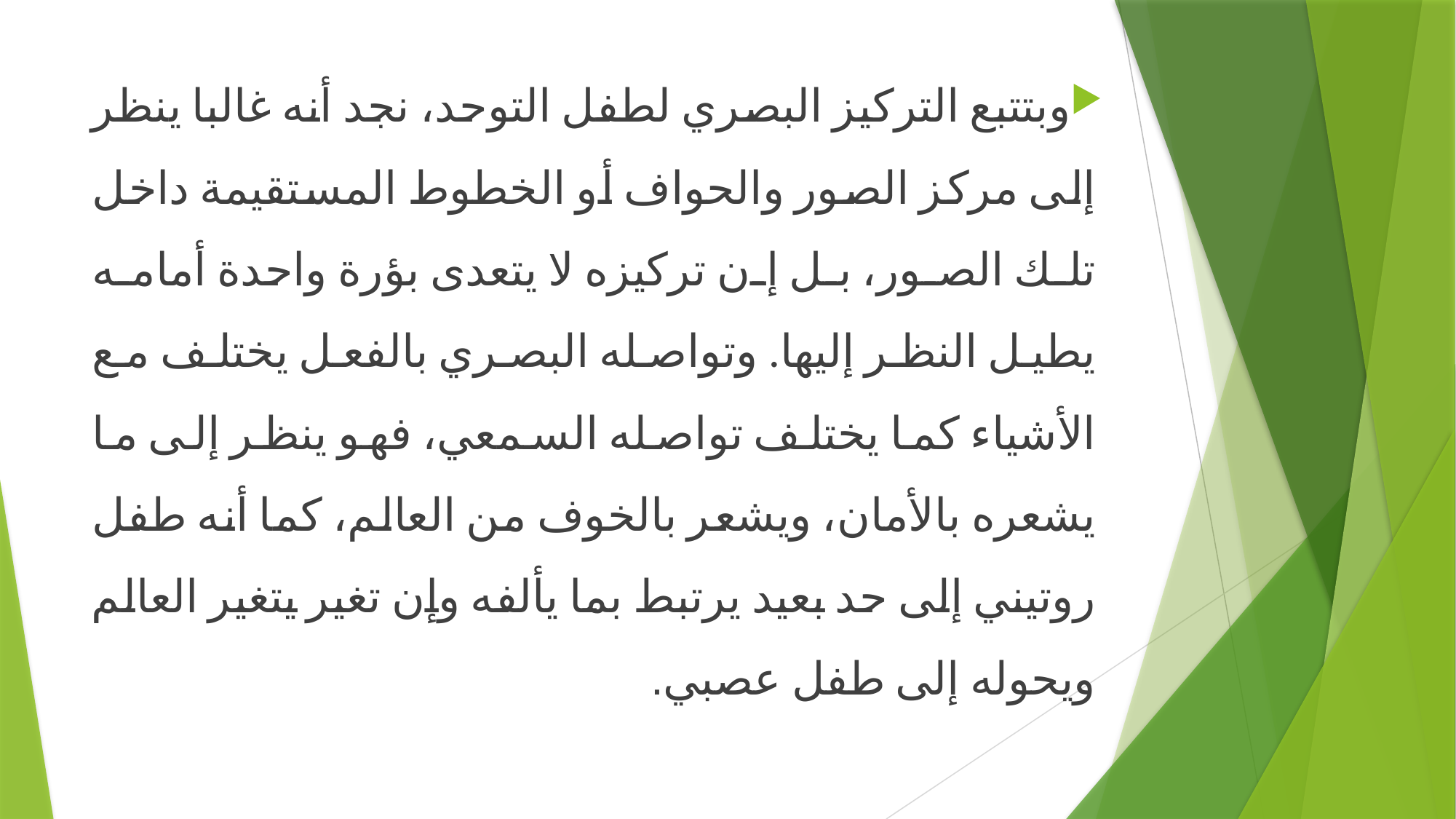

وبتتبع التركيز البصري لطفل التوحد، نجد أنه غالبا ينظر إلى مركز الصور والحواف أو الخطوط المستقيمة داخل تلك الصور، بل إن تركيزه لا يتعدى بؤرة واحدة أمامه يطيل النظر إليها. وتواصله البصري بالفعل يختلف مع الأشياء كما يختلف تواصله السمعي، فهو ينظر إلى ما يشعره بالأمان، ويشعر بالخوف من العالم، كما أنه طفل روتيني إلى حد بعيد يرتبط بما يألفه وإن تغير يتغير العالم ويحوله إلى طفل عصبي.